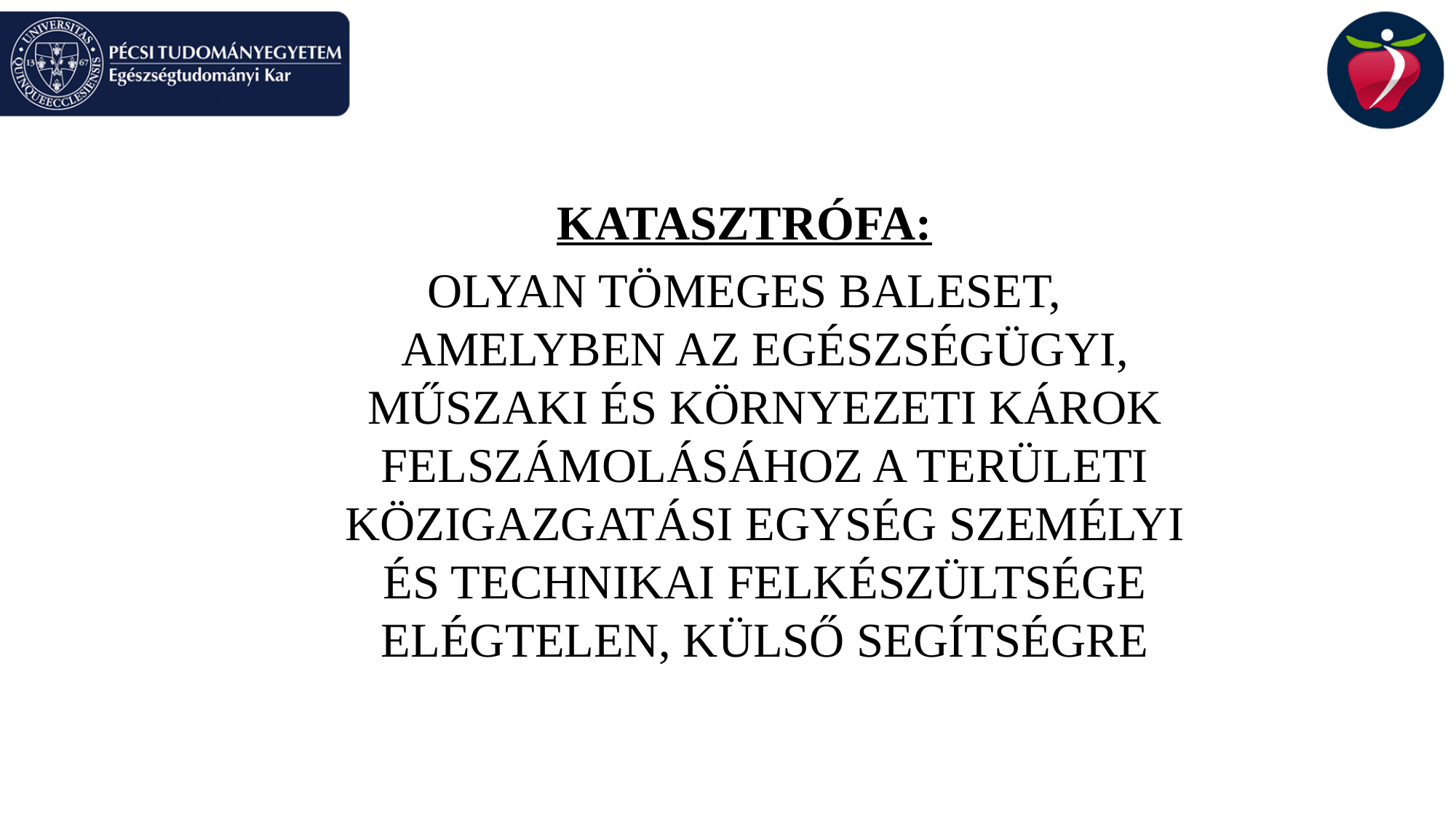

KATASZTRÓFA:
OLYAN TÖMEGES BALESET, AMELYBEN AZ EGÉSZSÉGÜGYI, MŰSZAKI ÉS KÖRNYEZETI KÁROK FELSZÁMOLÁSÁHOZ A TERÜLETI KÖZIGAZGATÁSI EGYSÉG SZEMÉLYI ÉS TECHNIKAI FELKÉSZÜLTSÉGE ELÉGTELEN, KÜLSŐ SEGÍTSÉGRE VAN SZÜKSÉG.